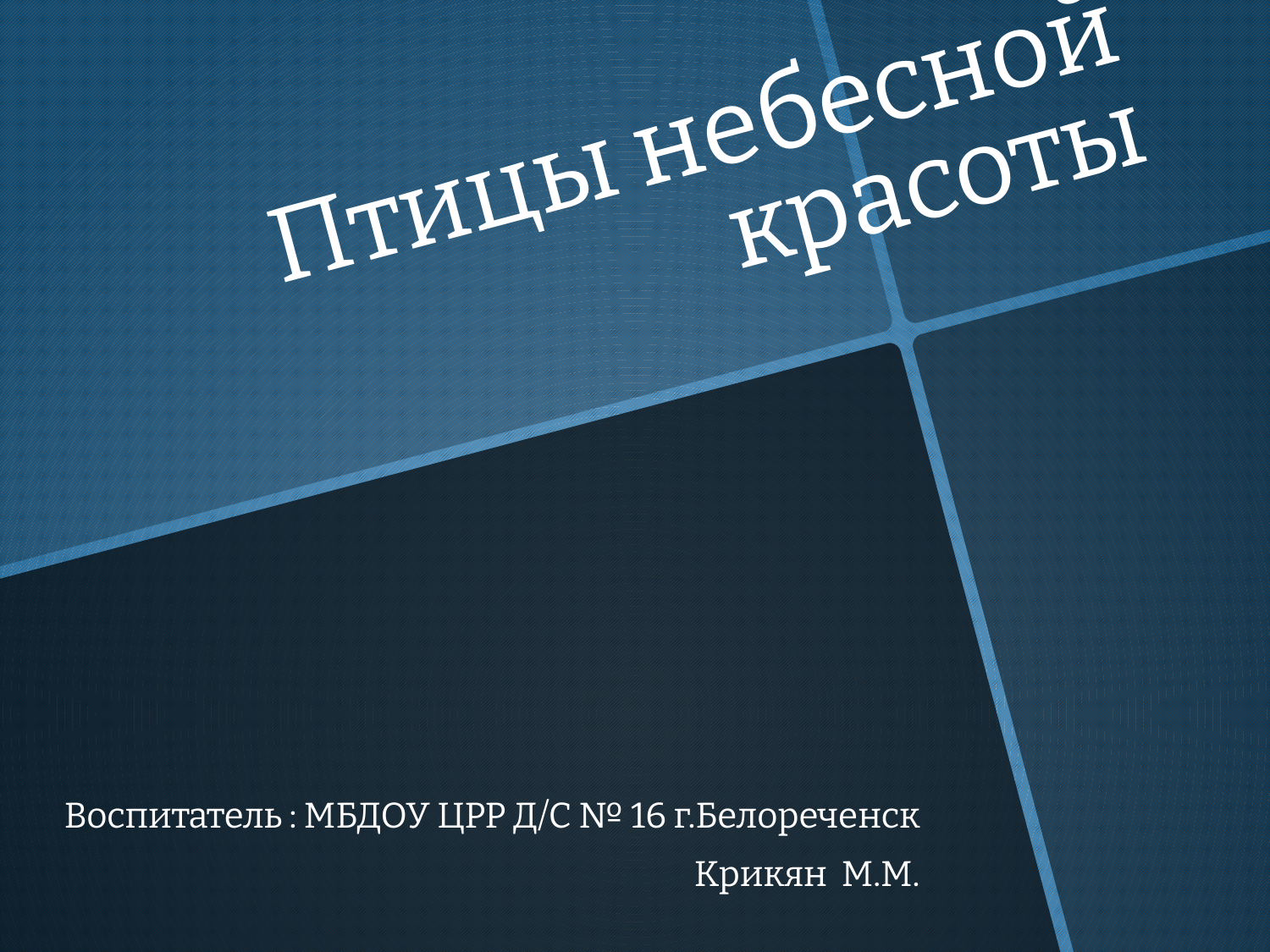

# Птицы небесной красоты
Воспитатель : МБДОУ ЦРР Д/С № 16 г.Белореченск
Крикян  М.М.